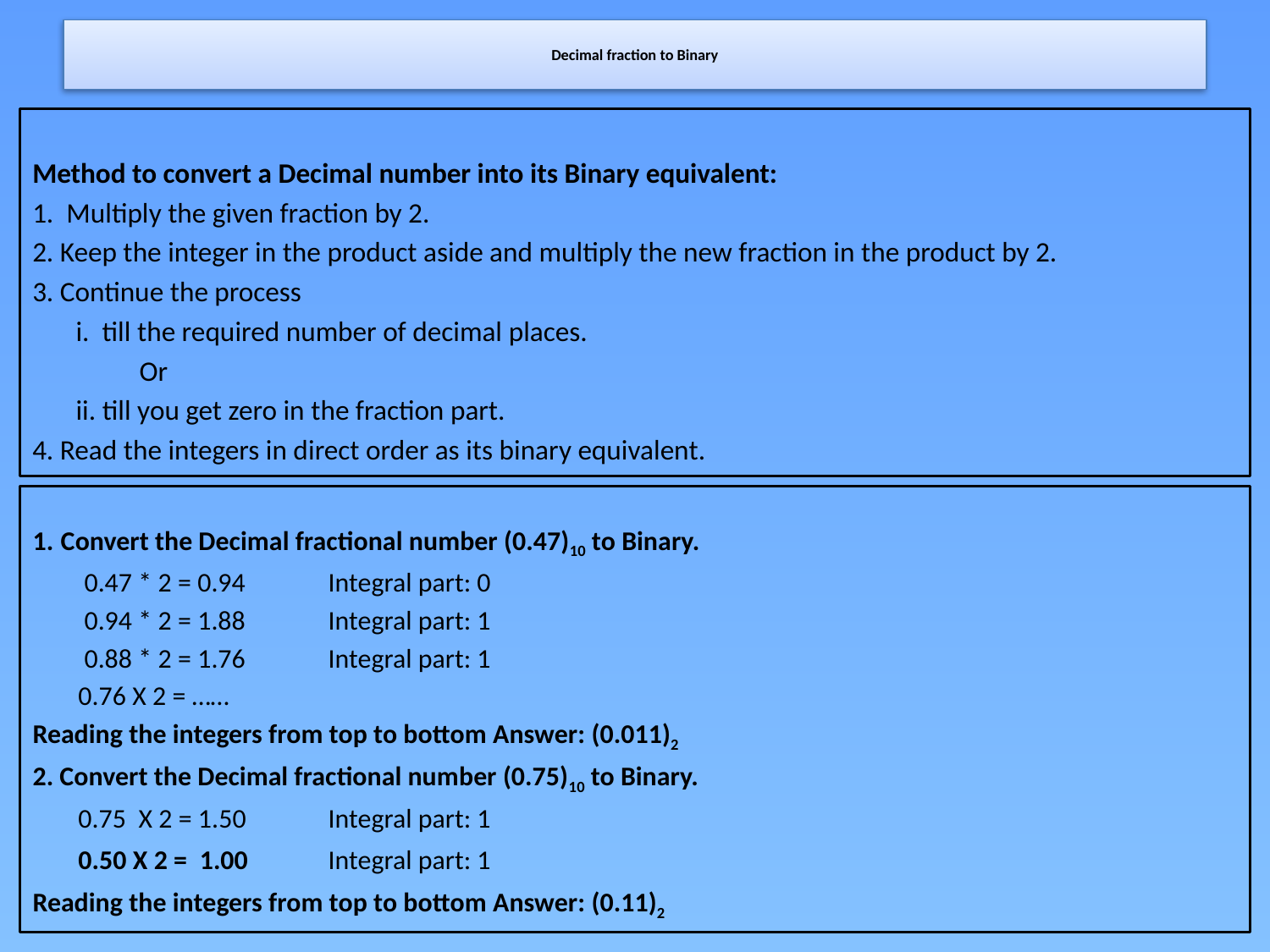

# Decimal fraction to Binary

Method to convert a Decimal number into its Binary equivalent:
1.  Multiply the given fraction by 2.
2. Keep the integer in the product aside and multiply the new fraction in the product by 2.
3. Continue the process
	i.  till the required number of decimal places.
		Or
	ii. till you get zero in the fraction part.
4. Read the integers in direct order as its binary equivalent.

1.  Convert the Decimal fractional number (0.47)10 to Binary.
	 0.47 * 2 = 0.94	 Integral part: 0
	 0.94 * 2 = 1.88	 Integral part: 1
	 0.88 * 2 = 1.76	 Integral part: 1
	0.76 X 2 = ……
Reading the integers from top to bottom Answer: (0.011)2
2. Convert the Decimal fractional number (0.75)10 to Binary.
	0.75  X 2 = 1.50	 Integral part: 1
	0.50 X 2 =  1.00	 Integral part: 1
Reading the integers from top to bottom Answer: (0.11)2